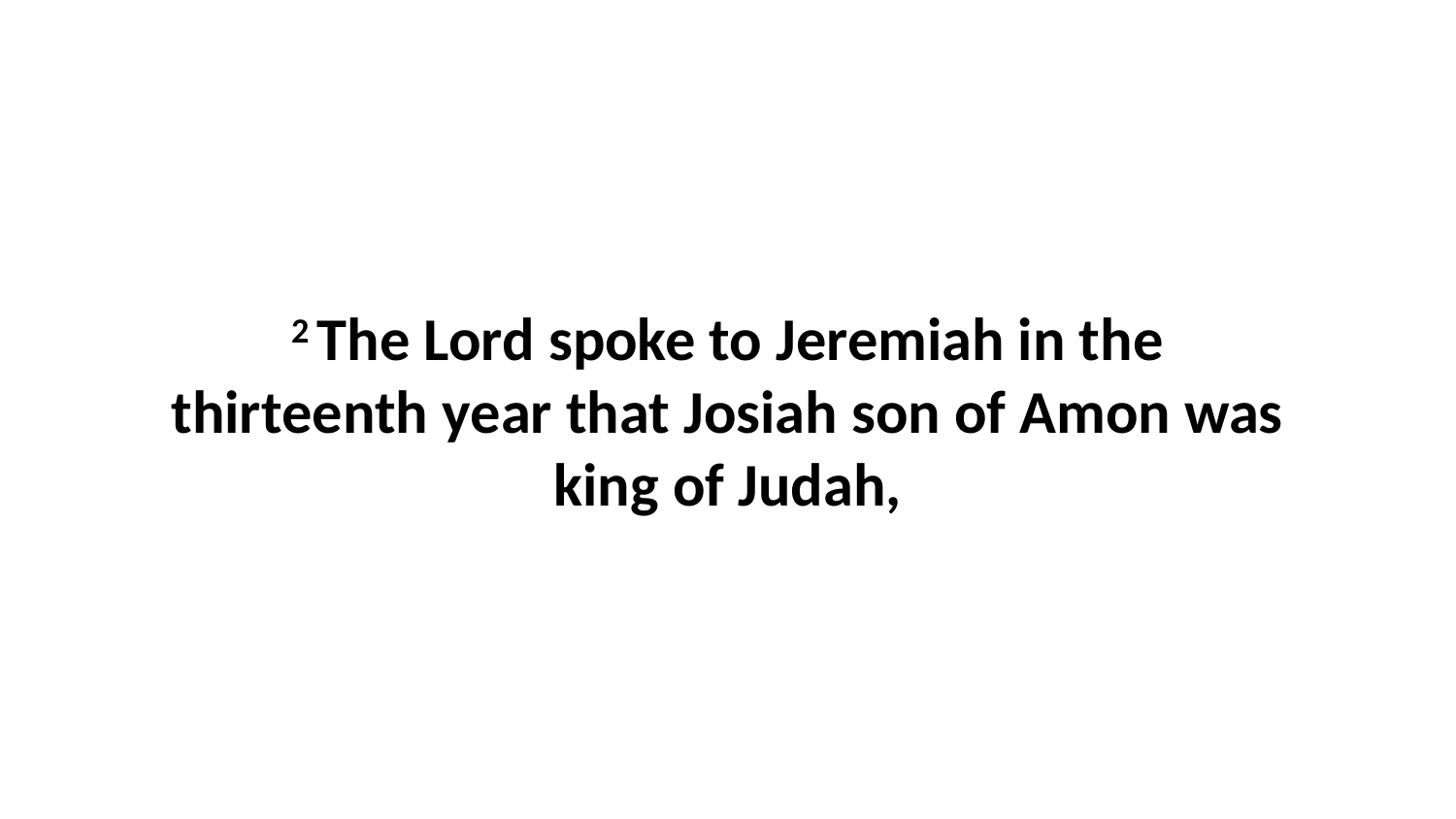

2 The Lord spoke to Jeremiah in the thirteenth year that Josiah son of Amon was king of Judah,